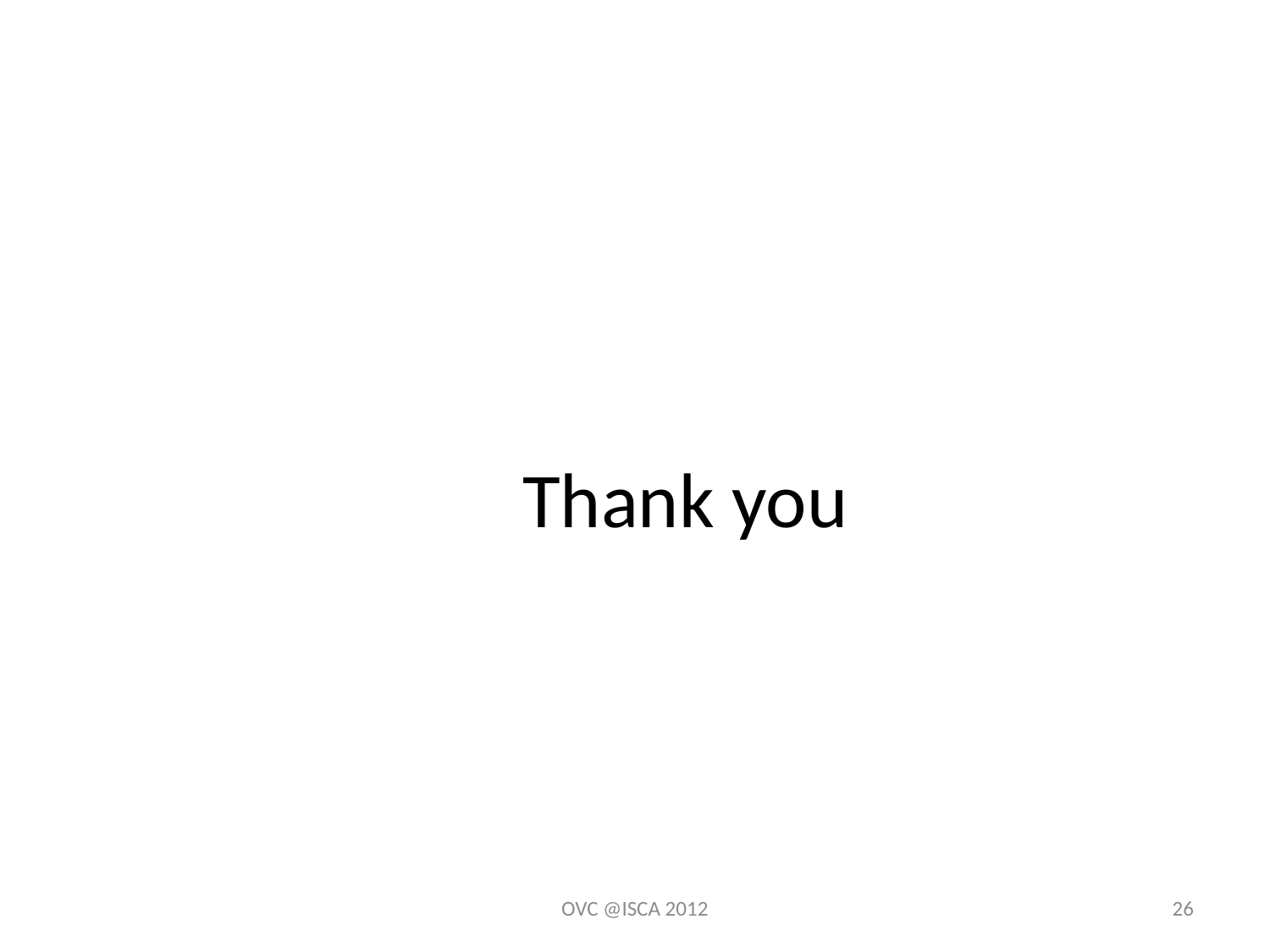

#
Thank you
OVC @ISCA 2012
26